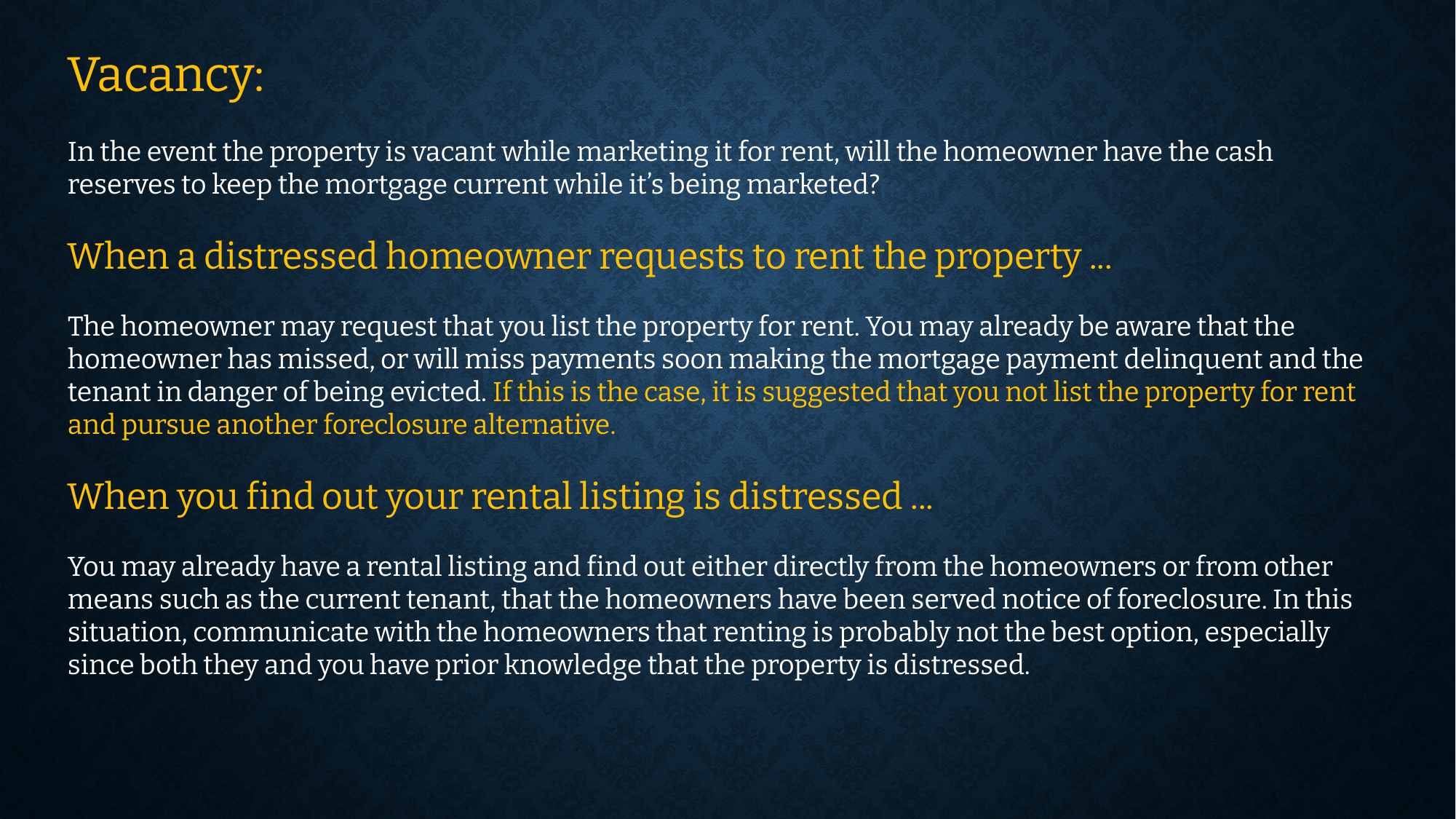

Vacancy:

In the event the property is vacant while marketing it for rent, will the homeowner have the cash reserves to keep the mortgage current while it’s being marketed?

When a distressed homeowner requests to rent the property ...

The homeowner may request that you list the property for rent. You may already be aware that the homeowner has missed, or will miss payments soon making the mortgage payment delinquent and the tenant in danger of being evicted. If this is the case, it is suggested that you not list the property for rent and pursue another foreclosure alternative.

When you find out your rental listing is distressed ...

You may already have a rental listing and find out either directly from the homeowners or from other means such as the current tenant, that the homeowners have been served notice of foreclosure. In this situation, communicate with the homeowners that renting is probably not the best option, especially since both they and you have prior knowledge that the property is distressed.